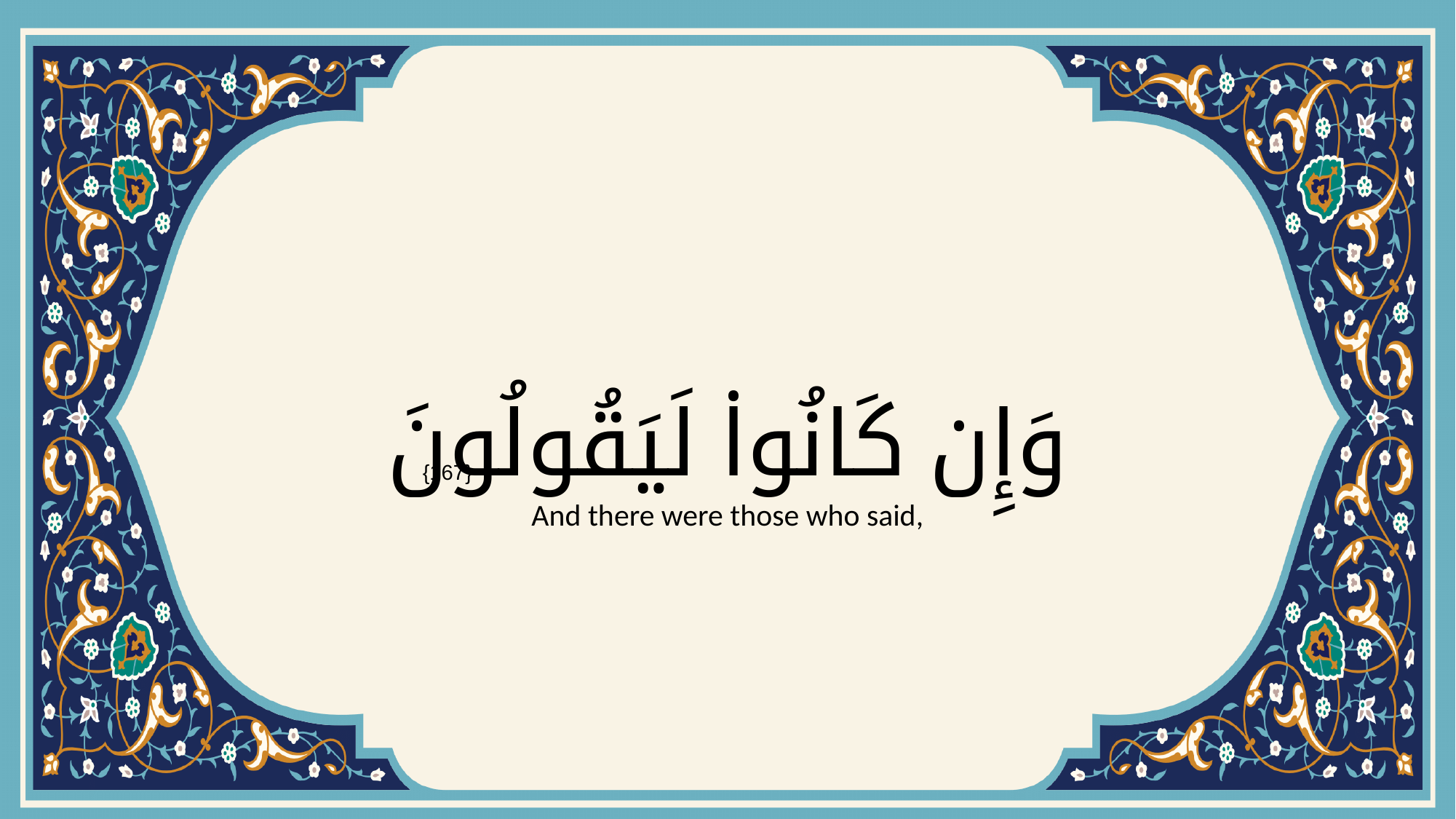

# وَإِن كَانُوا۟ لَيَقُولُونَ
{167}
And there were those who said,